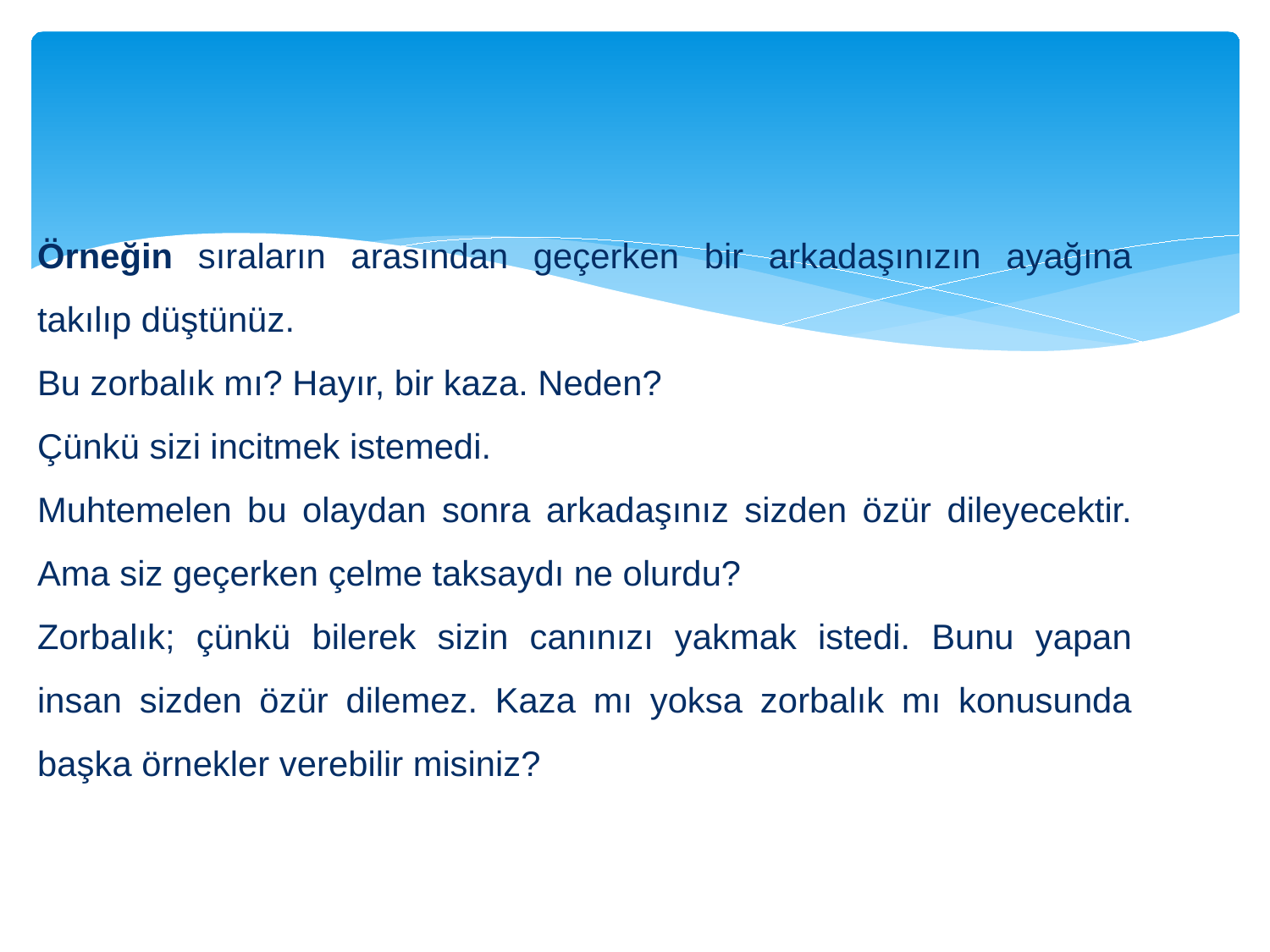

#
Örneğin sıraların arasından geçerken bir arkadaşınızın ayağına takılıp düştünüz.
Bu zorbalık mı? Hayır, bir kaza. Neden?
Çünkü sizi incitmek istemedi.
Muhtemelen bu olaydan sonra arkadaşınız sizden özür dileyecektir. Ama siz geçerken çelme taksaydı ne olurdu?
Zorbalık; çünkü bilerek sizin canınızı yakmak istedi. Bunu yapan insan sizden özür dilemez. Kaza mı yoksa zorbalık mı konusunda başka örnekler verebilir misiniz?